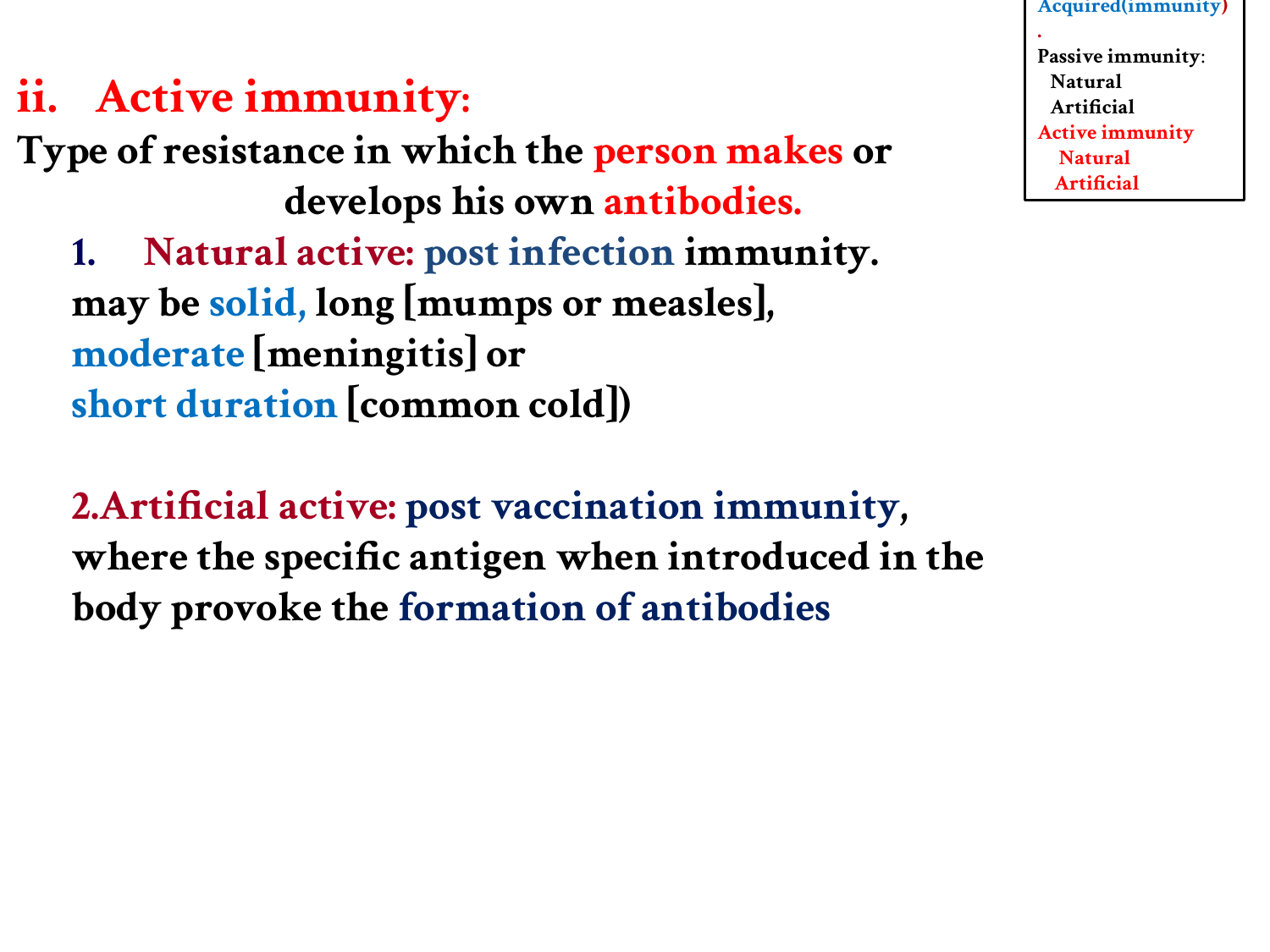

Acquired(immunity).
Passive immunity:
   Natural
   Artificial
Active immunity
     Natural
    Artificial
Active immunity:
Type of resistance in which the person makes or
                               develops his own antibodies.
Natural active: post infection immunity.
may be solid, long [mumps or measles],
moderate [meningitis] or
short duration [common cold])

2.Artificial active: post vaccination immunity,
where the specific antigen when introduced in the body provoke the formation of antibodies